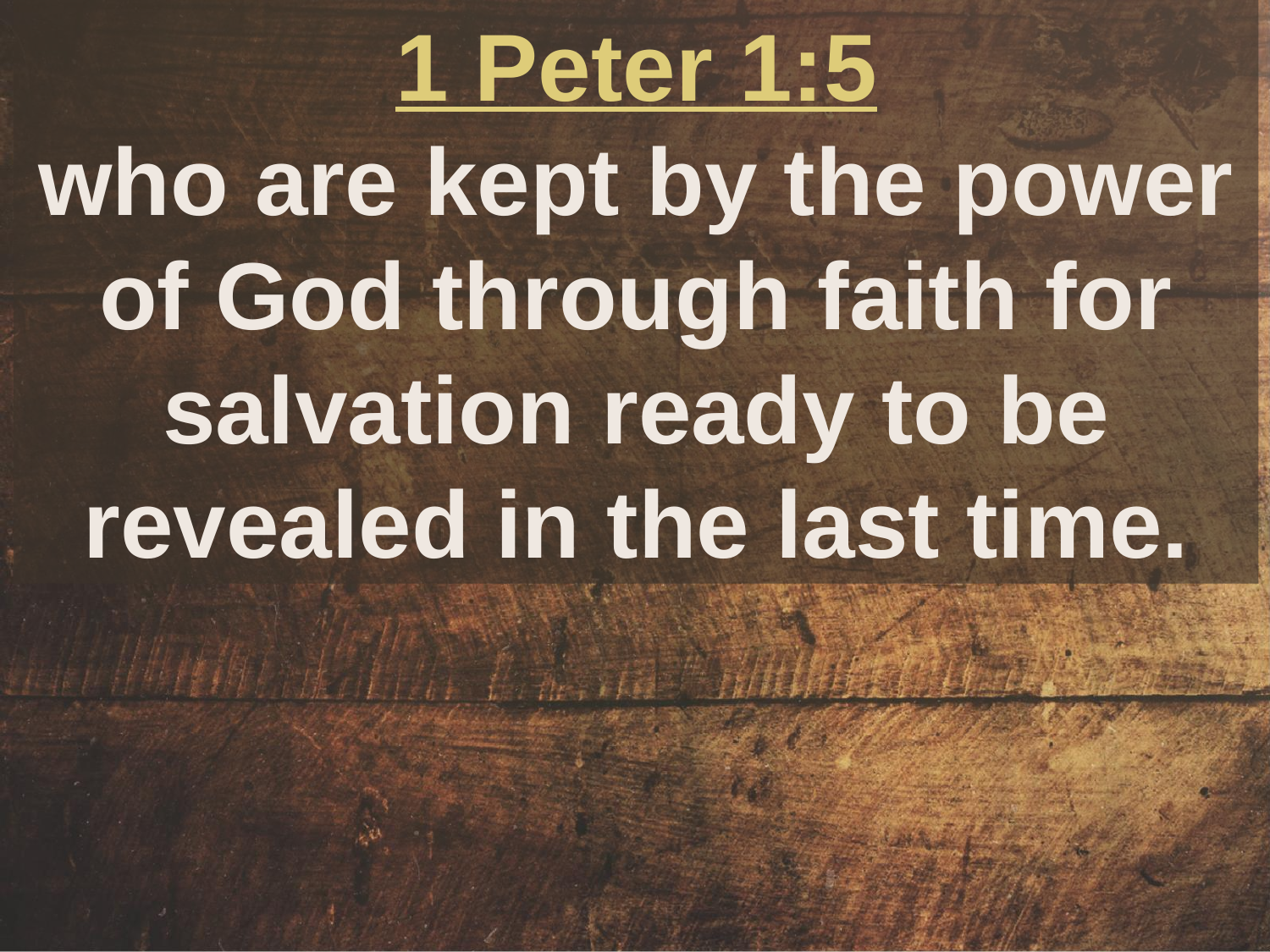

1 Peter 1:5
who are kept by the power of God through faith for salvation ready to be revealed in the last time.